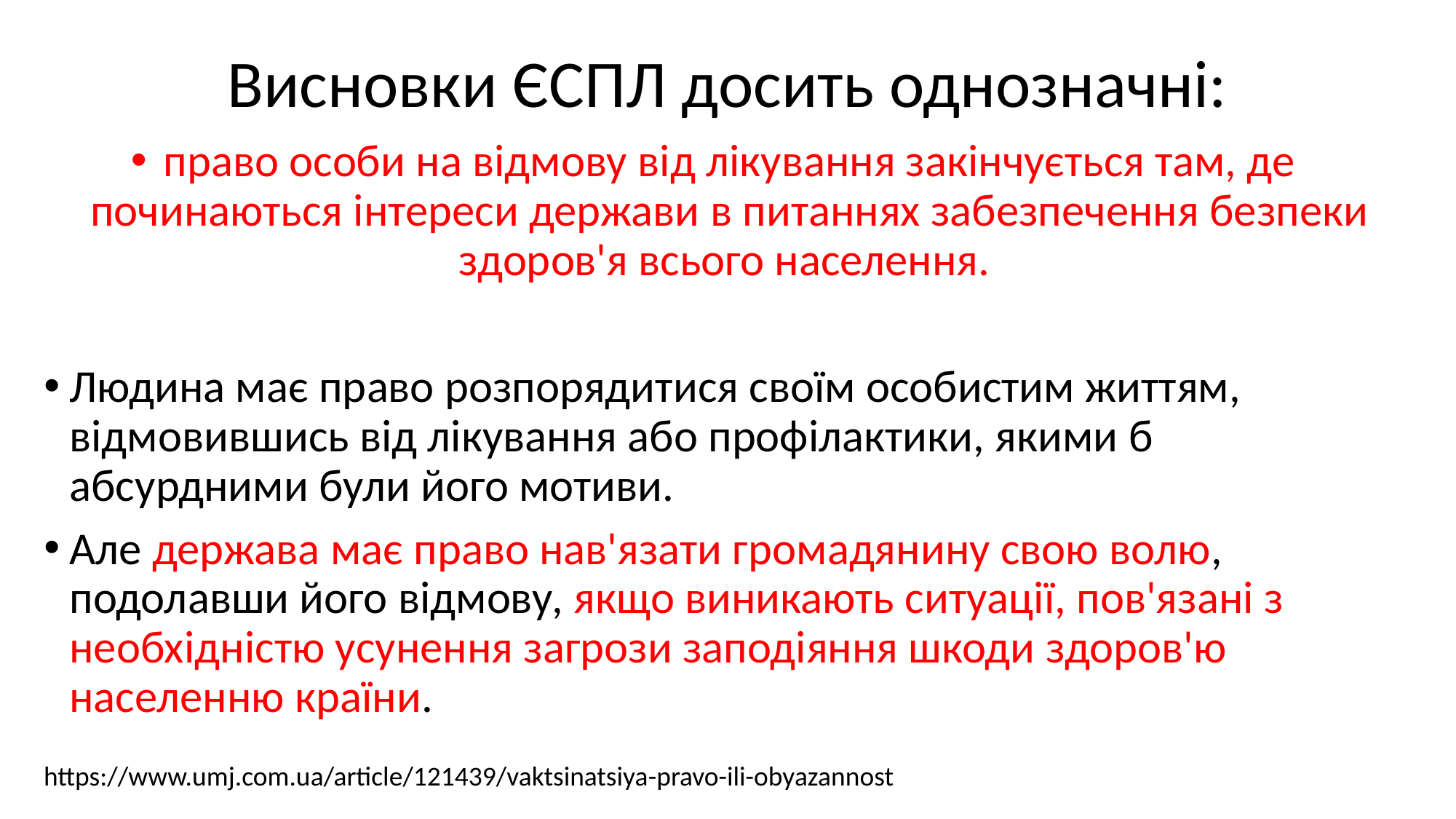

# Висновки ЄСПЛ досить однозначні:
право особи на відмову від лікування закінчується там, де починаються інтереси держави в питаннях забезпечення безпеки здоров'я всього населення.

Людина має право розпорядитися своїм особистим життям, відмовившись від лікування або профілактики, якими б абсурдними були його мотиви.
Але держава має право нав'язати громадянину свою волю, подолавши його відмову, якщо виникають ситуації, пов'язані з необхідністю усунення загрози заподіяння шкоди здоров'ю населенню країни.
https://www.umj.com.ua/article/121439/vaktsinatsiya-pravo-ili-obyazannost